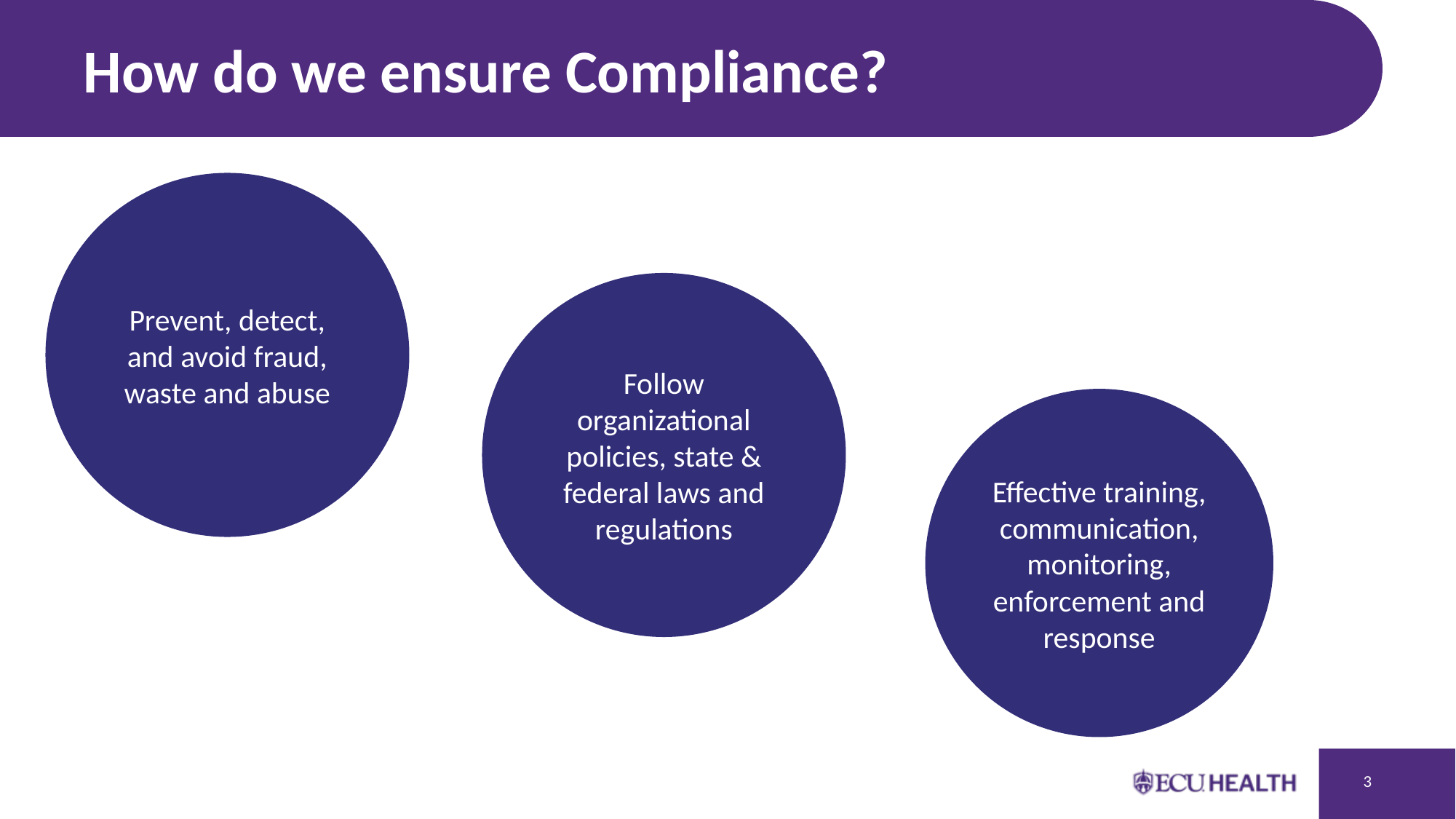

# How do we ensure Compliance?
Prevent, detect, and avoid fraud, waste and abuse
Follow organizational policies, state & federal laws and regulations
Effective training, communication, monitoring, enforcement and response

3